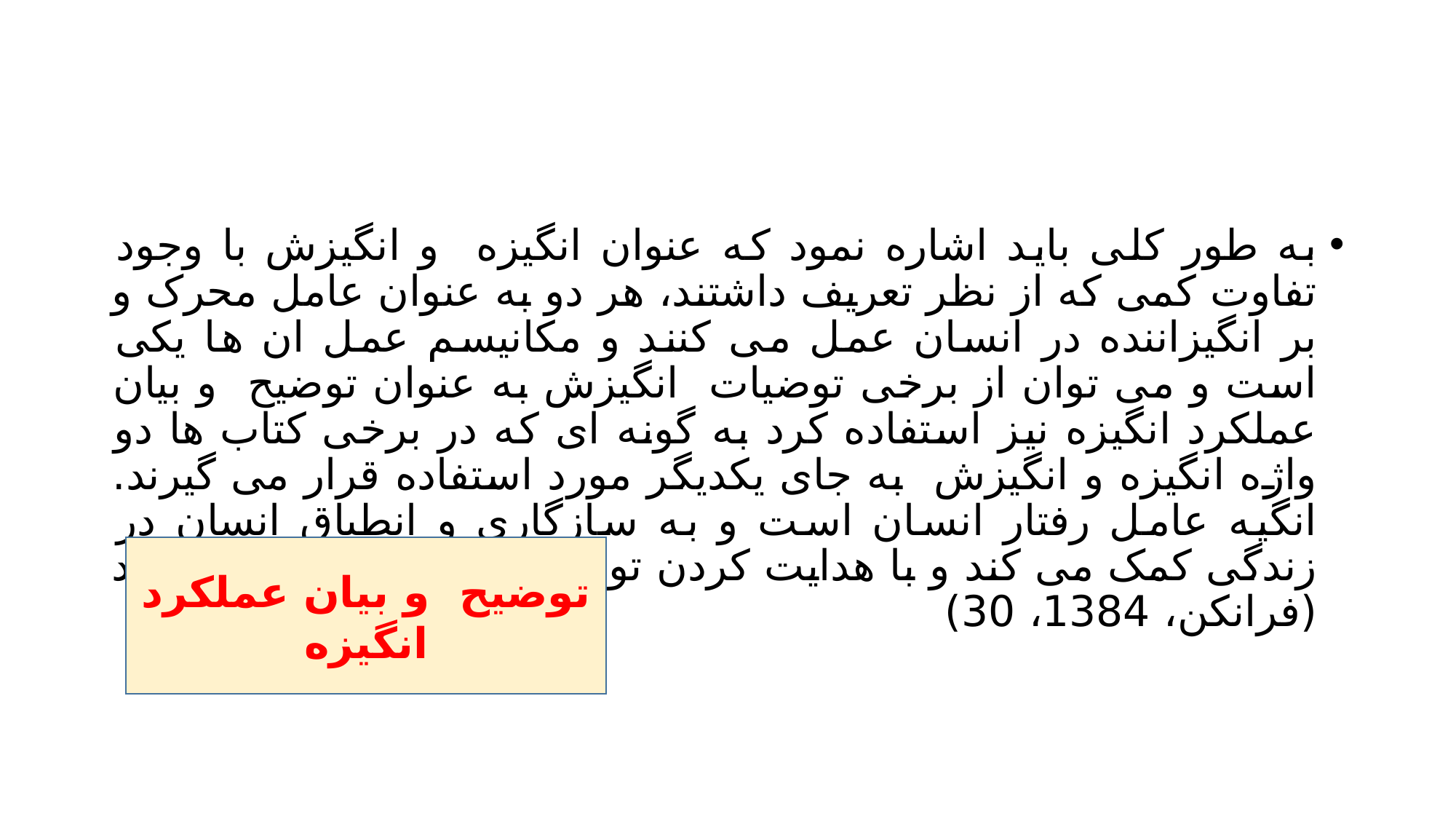

#
به طور کلی باید اشاره نمود که عنوان انگیزه  و انگیزش با وجود تفاوت کمی که از نظر تعریف داشتند، هر دو به عنوان عامل محرک و بر انگیزاننده در انسان عمل می کنند و مکانیسم عمل ان ها یکی است و می توان از برخی توضیات  انگیزش به عنوان توضیح  و بیان عملکرد انگیزه نیز استفاده کرد به گونه ای که در برخی کتاب ها دو واژه انگیزه و انگیزش  به جای یکدیگر مورد استفاده قرار می گیرند. انگیه عامل رفتار انسان است و به سازگاری و انطباق انسان در زندگی کمک می کند و با هدایت کردن توجه ، بر رفتار تاثیر می گذارد (فرانکن، 1384، 30)

توضیح  و بیان عملکرد انگیزه